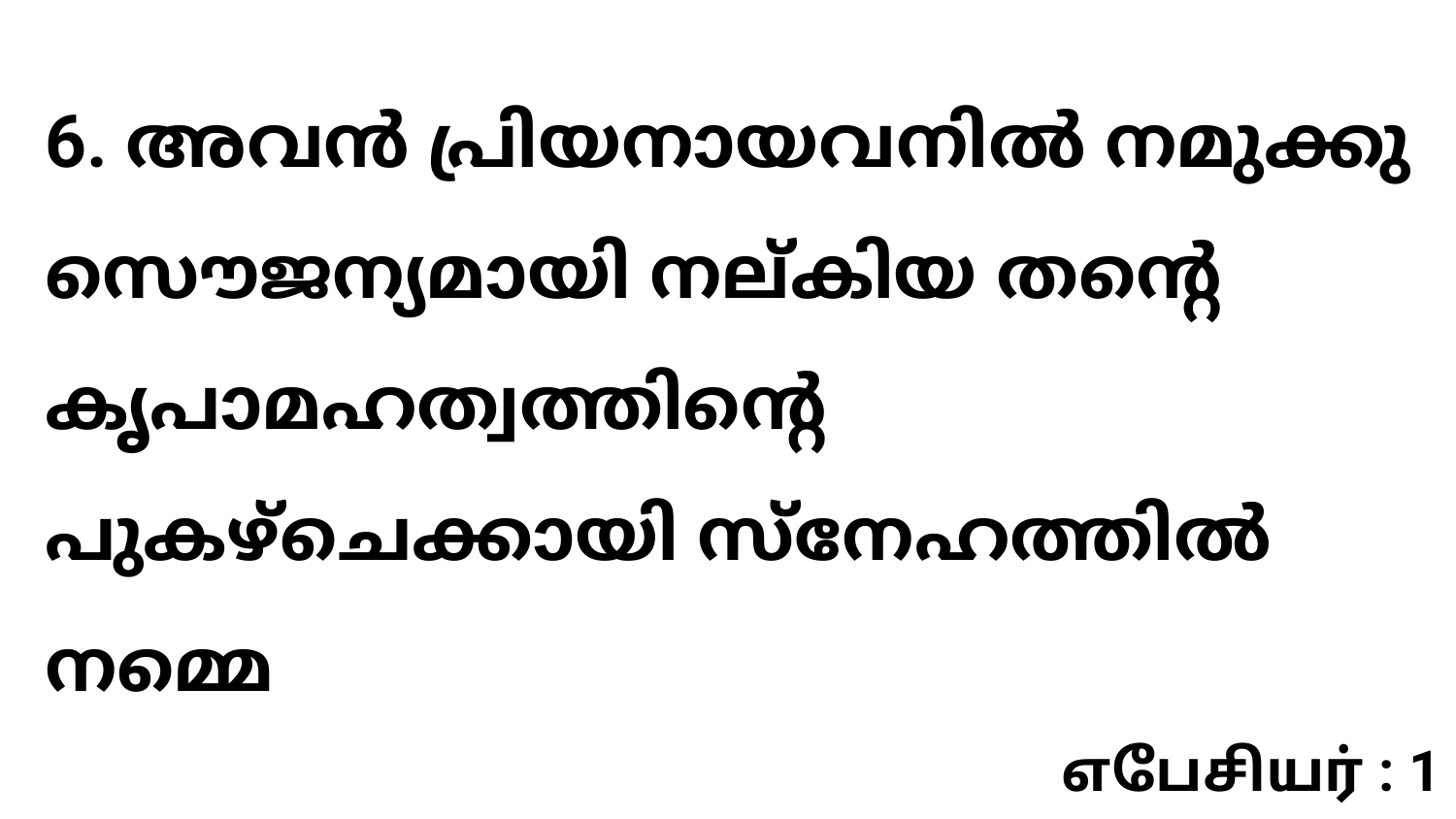

6. അവൻ പ്രിയനായവനിൽ നമുക്കു സൌജന്യമായി നല്കിയ തന്റെ കൃപാമഹത്വത്തിന്റെ പുകഴ്ചെക്കായി സ്നേഹത്തിൽ നമ്മെ
எபேசியர் : 1